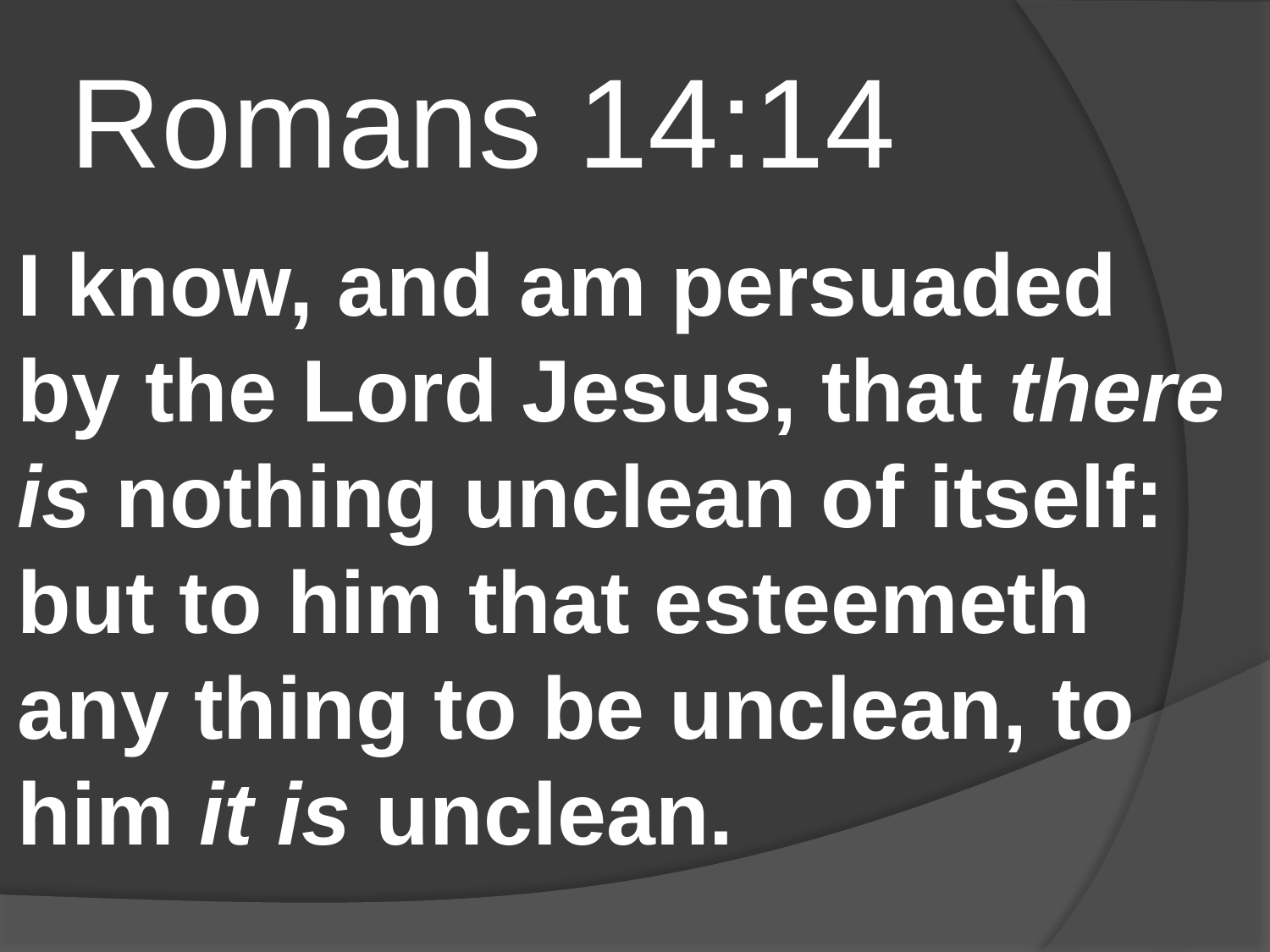

# Romans 14:14
I know, and am persuaded by the Lord Jesus, that there is nothing unclean of itself: but to him that esteemeth any thing to be unclean, to him it is unclean.